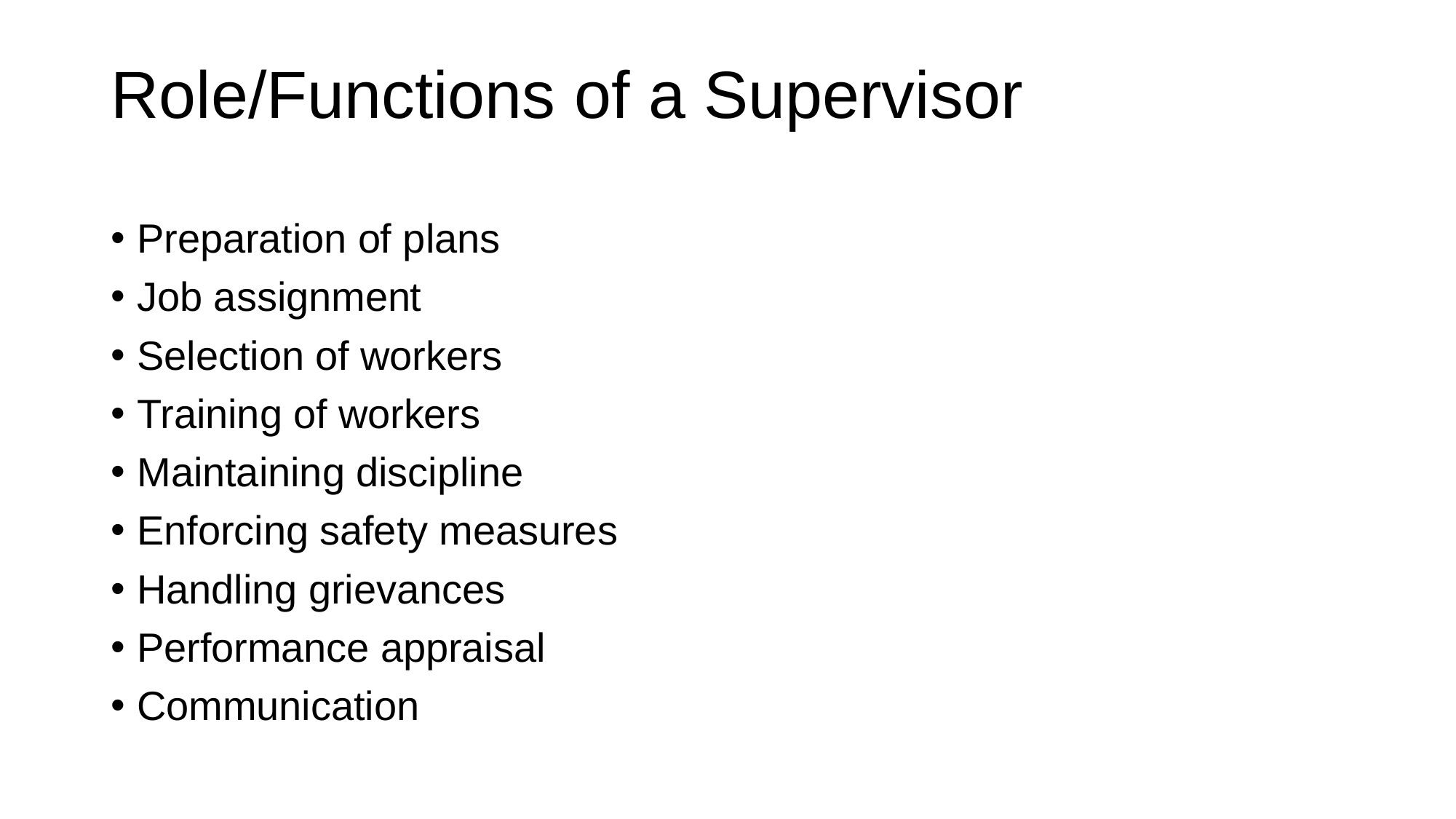

# Role/Functions of a Supervisor

Preparation of plans
Job assignment
Selection of workers
Training of workers
Maintaining discipline
Enforcing safety measures
Handling grievances
Performance appraisal
Communication